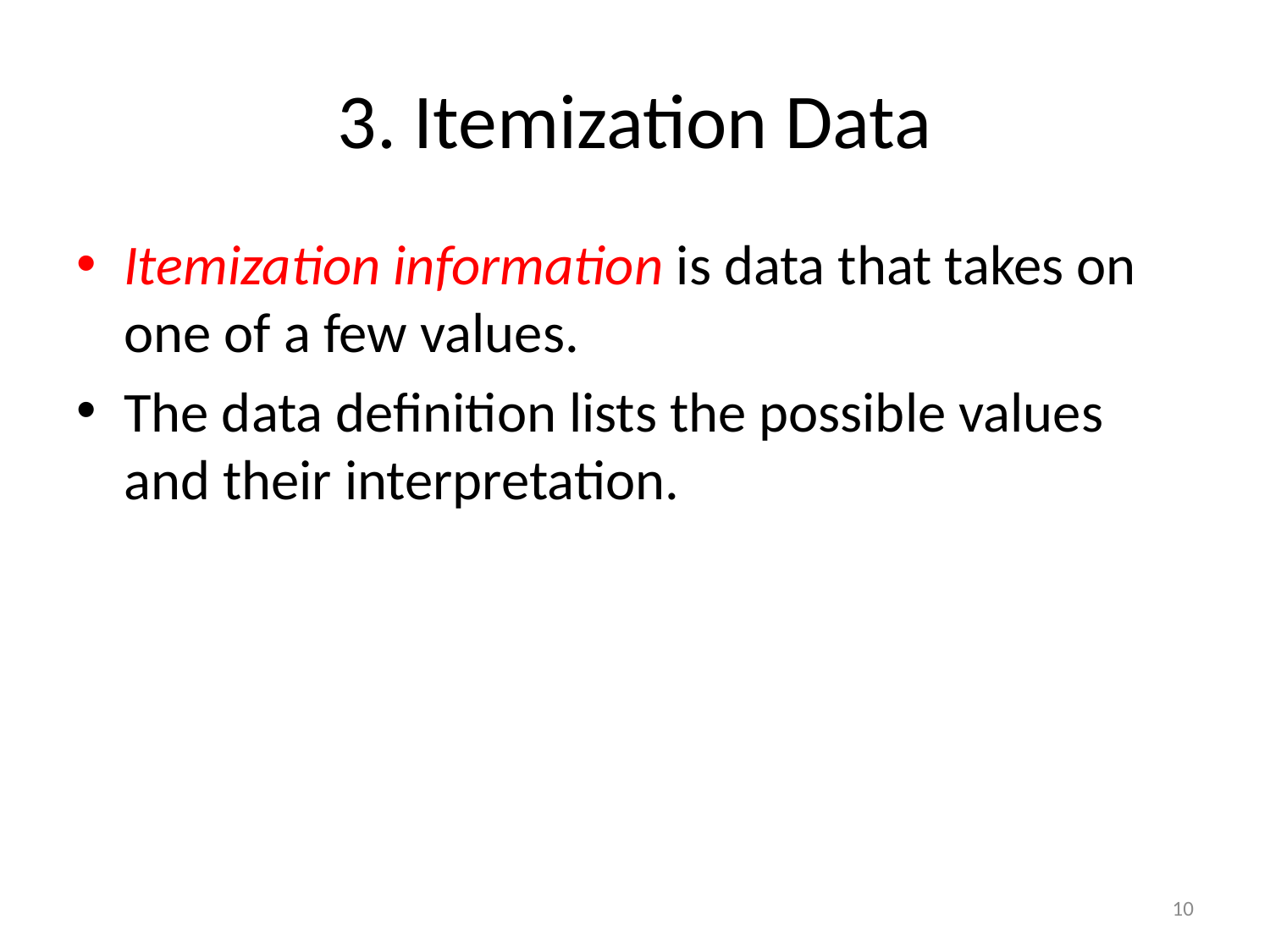

# 3. Itemization Data
Itemization information is data that takes on one of a few values.
The data definition lists the possible values and their interpretation.
10